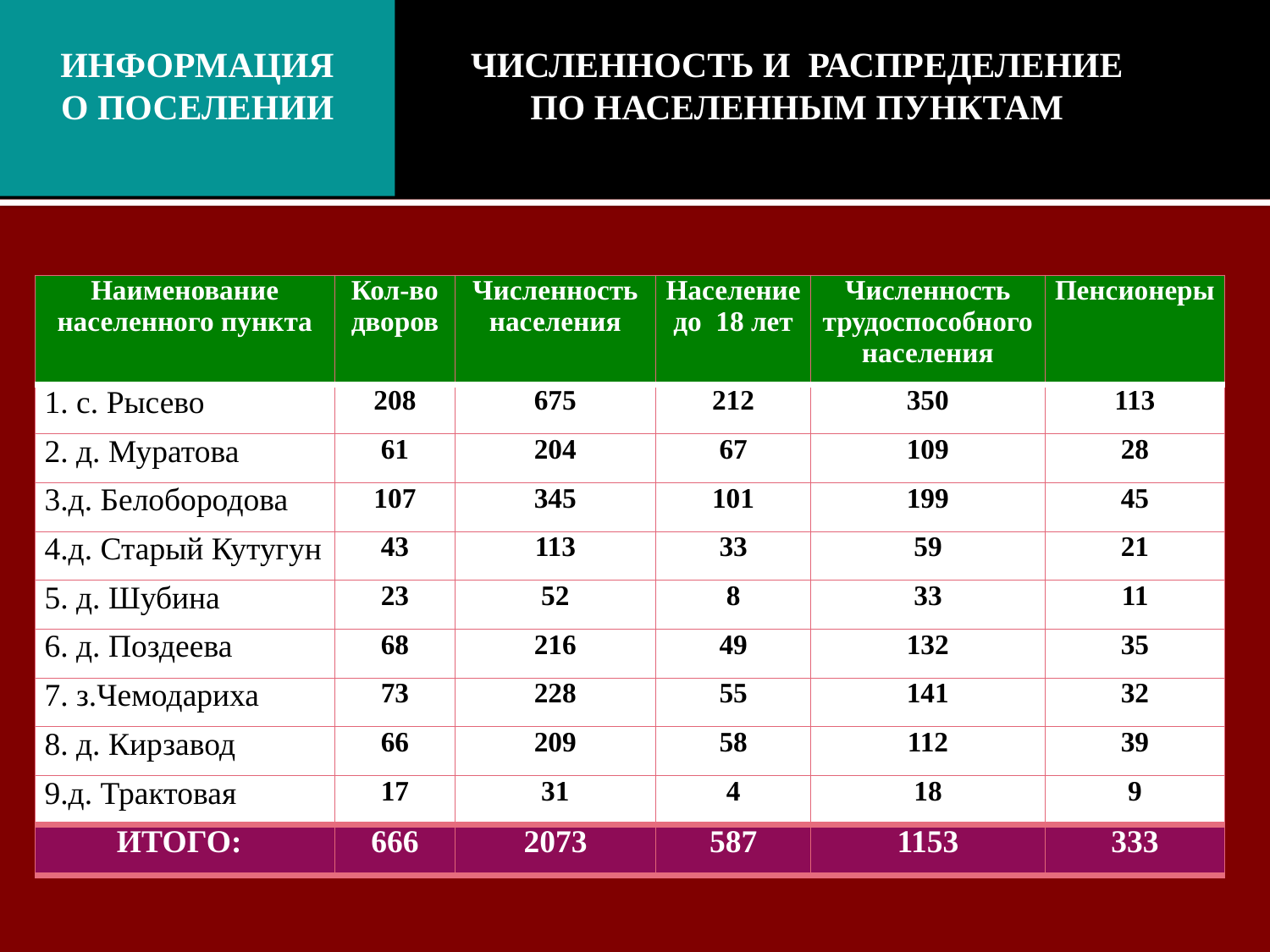

ИНФОРМАЦИЯ
О ПОСЕЛЕНИИ
ЧИСЛЕННОСТЬ И  РАСПРЕДЕЛЕНИЕ
ПО НАСЕЛЕННЫМ ПУНКТАМ
| Наименование населенного пункта | Кол-во дворов | Численность населения | Население до 18 лет | Численность трудоспособного населения | Пенсионеры |
| --- | --- | --- | --- | --- | --- |
| 1. с. Рысево | 208 | 675 | 212 | 350 | 113 |
| 2. д. Муратова | 61 | 204 | 67 | 109 | 28 |
| 3.д. Белобородова | 107 | 345 | 101 | 199 | 45 |
| 4.д. Старый Кутугун | 43 | 113 | 33 | 59 | 21 |
| 5. д. Шубина | 23 | 52 | 8 | 33 | 11 |
| 6. д. Поздеева | 68 | 216 | 49 | 132 | 35 |
| 7. з.Чемодариха | 73 | 228 | 55 | 141 | 32 |
| 8. д. Кирзавод | 66 | 209 | 58 | 112 | 39 |
| 9.д. Трактовая | 17 | 31 | 4 | 18 | 9 |
| ИТОГО: | 666 | 2073 | 587 | 1153 | 333 |